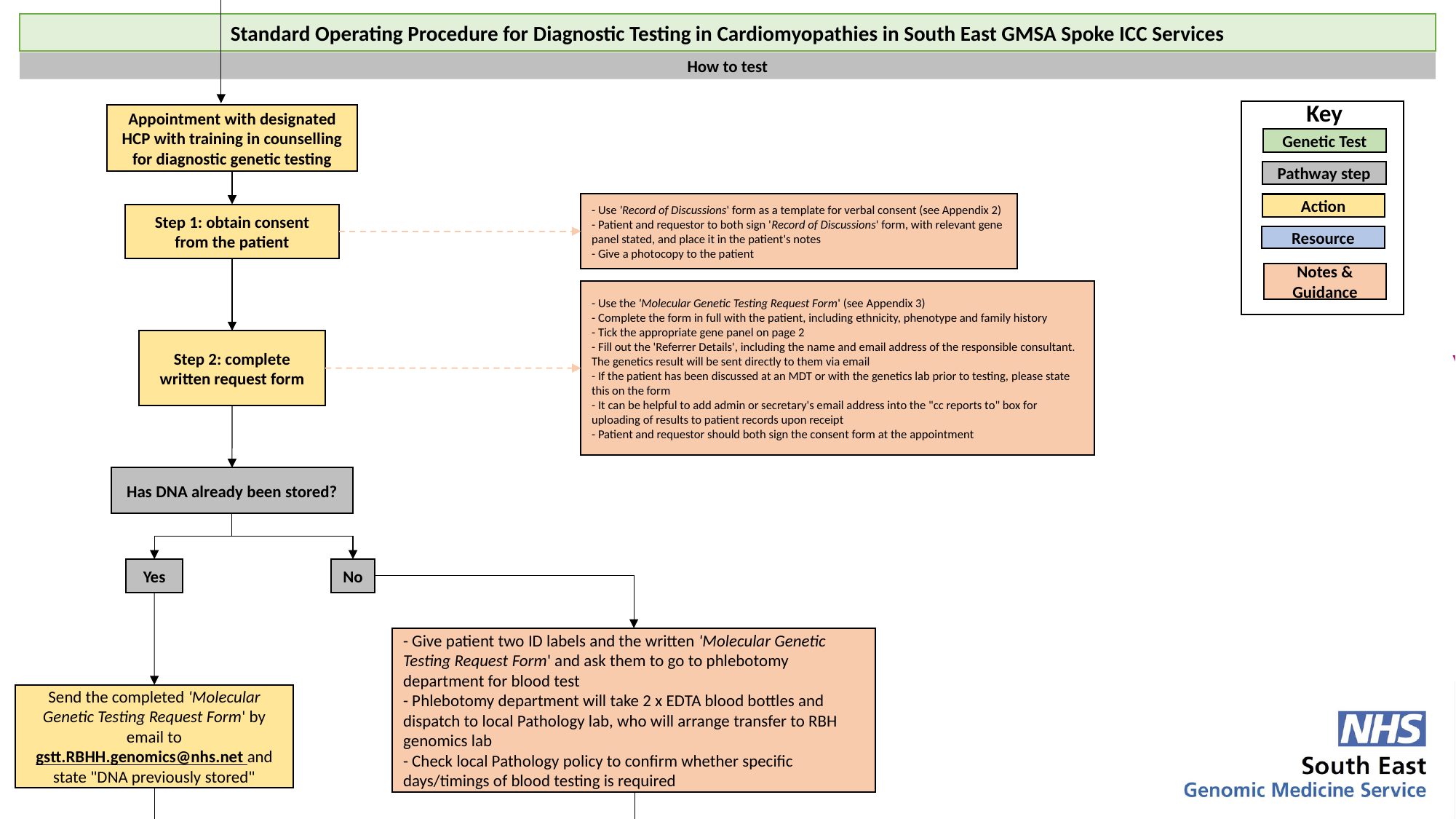

Standard Operating Procedure for Diagnostic Testing in Cardiomyopathies in South East GMSA Spoke ICC Services
How to test

Key
Appointment with designated HCP with training in counselling for diagnostic genetic testing
Genetic Test
Pathway step
- Use 'Record of Discussions' form as a template for verbal consent (see Appendix 2)
- Patient and requestor to both sign 'Record of Discussions' form, with relevant gene panel stated, and place it in the patient's notes
- Give a photocopy to the patient
Action
Step 1: obtain consent from the patient
Resource
Notes & Guidance
- Use the 'Molecular Genetic Testing Request Form' (see Appendix 3)
- Complete the form in full with the patient, including ethnicity, phenotype and family history
- Tick the appropriate gene panel on page 2
- Fill out the 'Referrer Details', including the name and email address of the responsible consultant. The genetics result will be sent directly to them via email
- If the patient has been discussed at an MDT or with the genetics lab prior to testing, please state this on the form
- It can be helpful to add admin or secretary's email address into the "cc reports to" box for uploading of results to patient records upon receipt
- Patient and requestor should both sign the consent form at the appointment
Step 2: complete written request form
Has DNA already been stored?
No
Yes
- Give patient two ID labels and the written 'Molecular Genetic Testing Request Form' and ask them to go to phlebotomy department for blood test
- Phlebotomy department will take 2 x EDTA blood bottles and dispatch to local Pathology lab, who will arrange transfer to RBH genomics lab
- Check local Pathology policy to confirm whether specific days/timings of blood testing is required
Send the completed 'Molecular Genetic Testing Request Form' by email to gstt.RBHH.genomics@nhs.net and state "DNA previously stored"